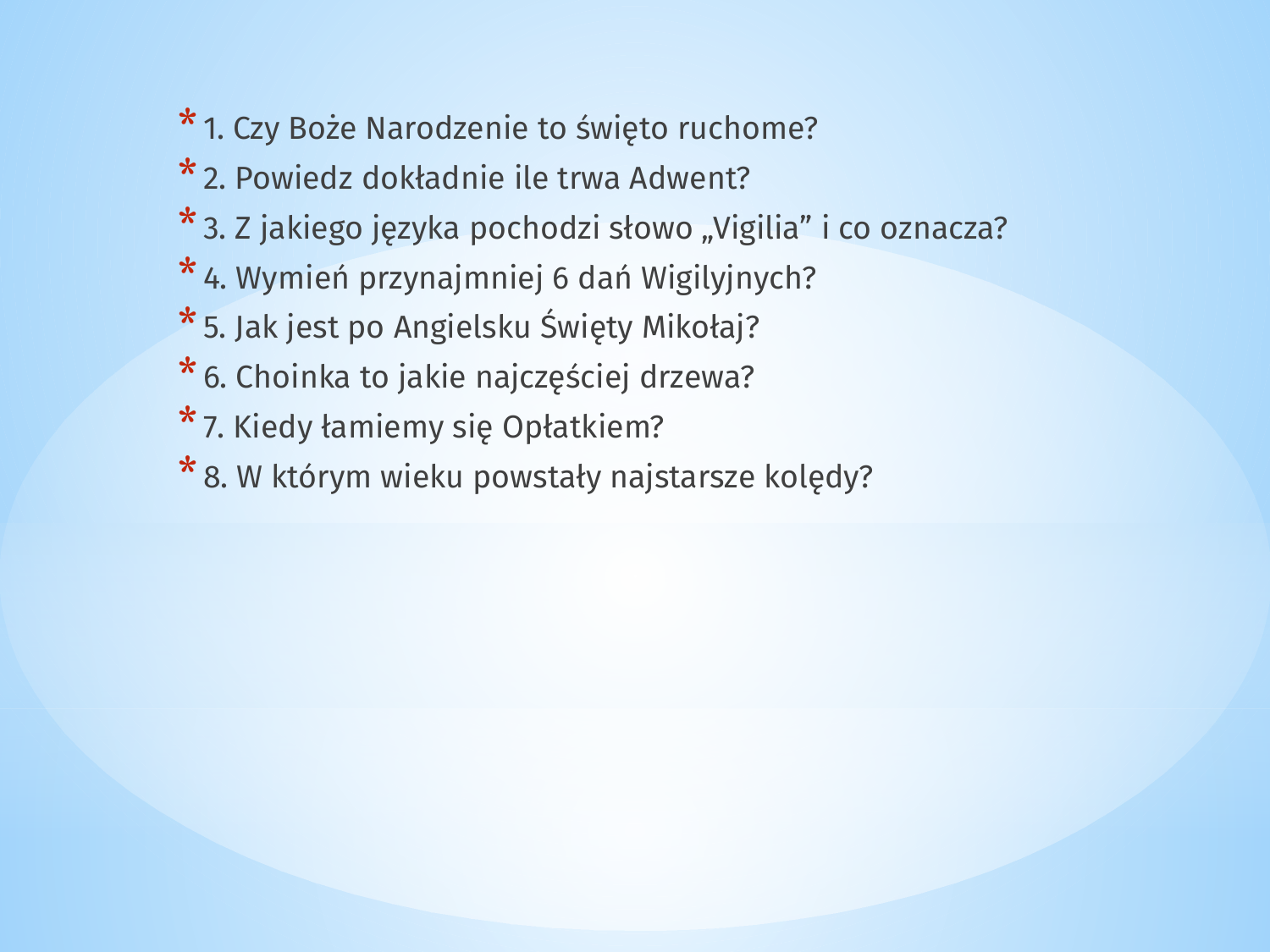

1. Czy Boże Narodzenie to święto ruchome?
2. Powiedz dokładnie ile trwa Adwent?
3. Z jakiego języka pochodzi słowo „Vigilia” i co oznacza?
4. Wymień przynajmniej 6 dań Wigilyjnych?
5. Jak jest po Angielsku Święty Mikołaj?
6. Choinka to jakie najczęściej drzewa?
7. Kiedy łamiemy się Opłatkiem?
8. W którym wieku powstały najstarsze kolędy?

#